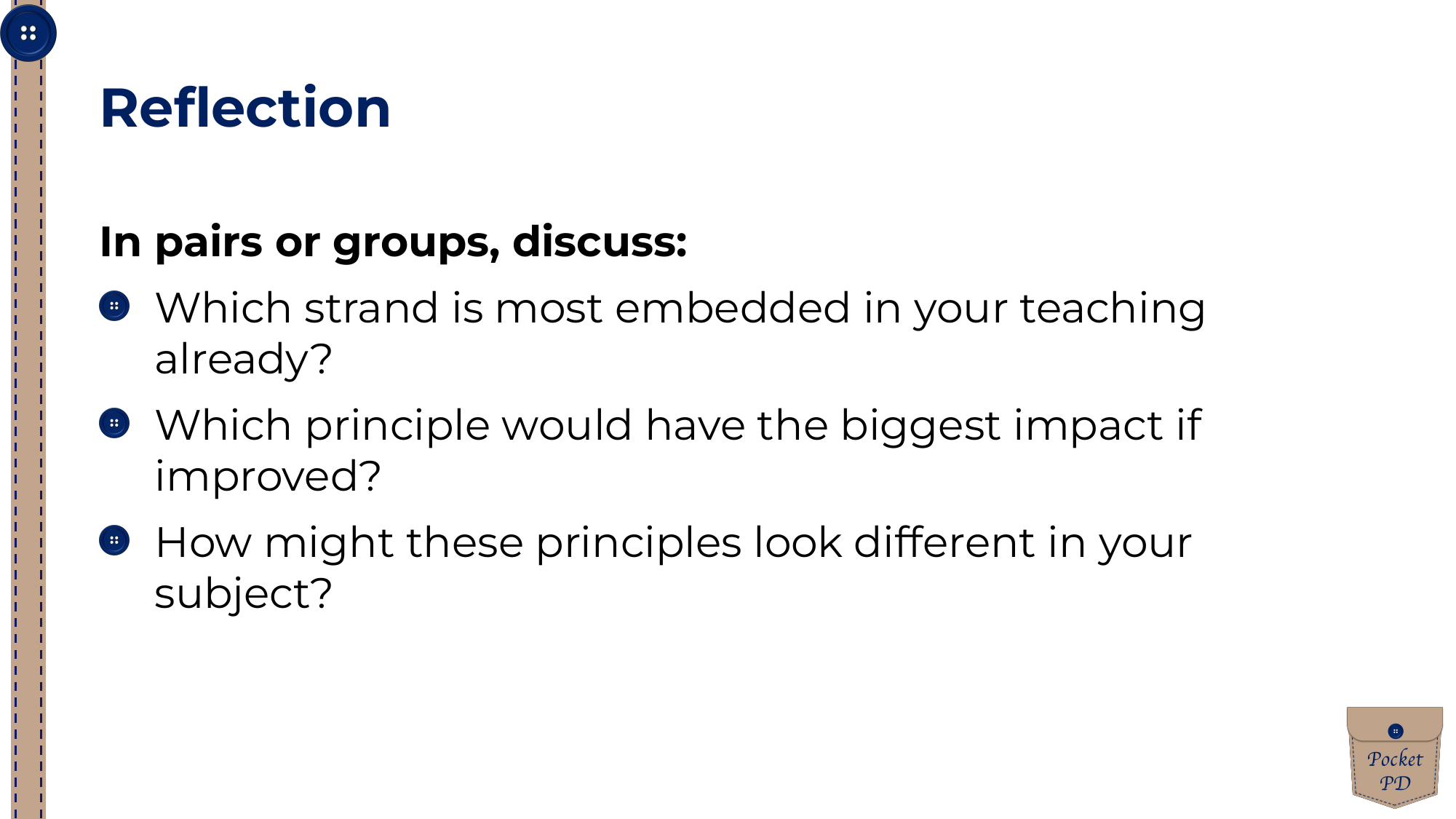

Reflection
In pairs or groups, discuss:
Which strand is most embedded in your teaching already?
Which principle would have the biggest impact if improved?
How might these principles look different in your subject?